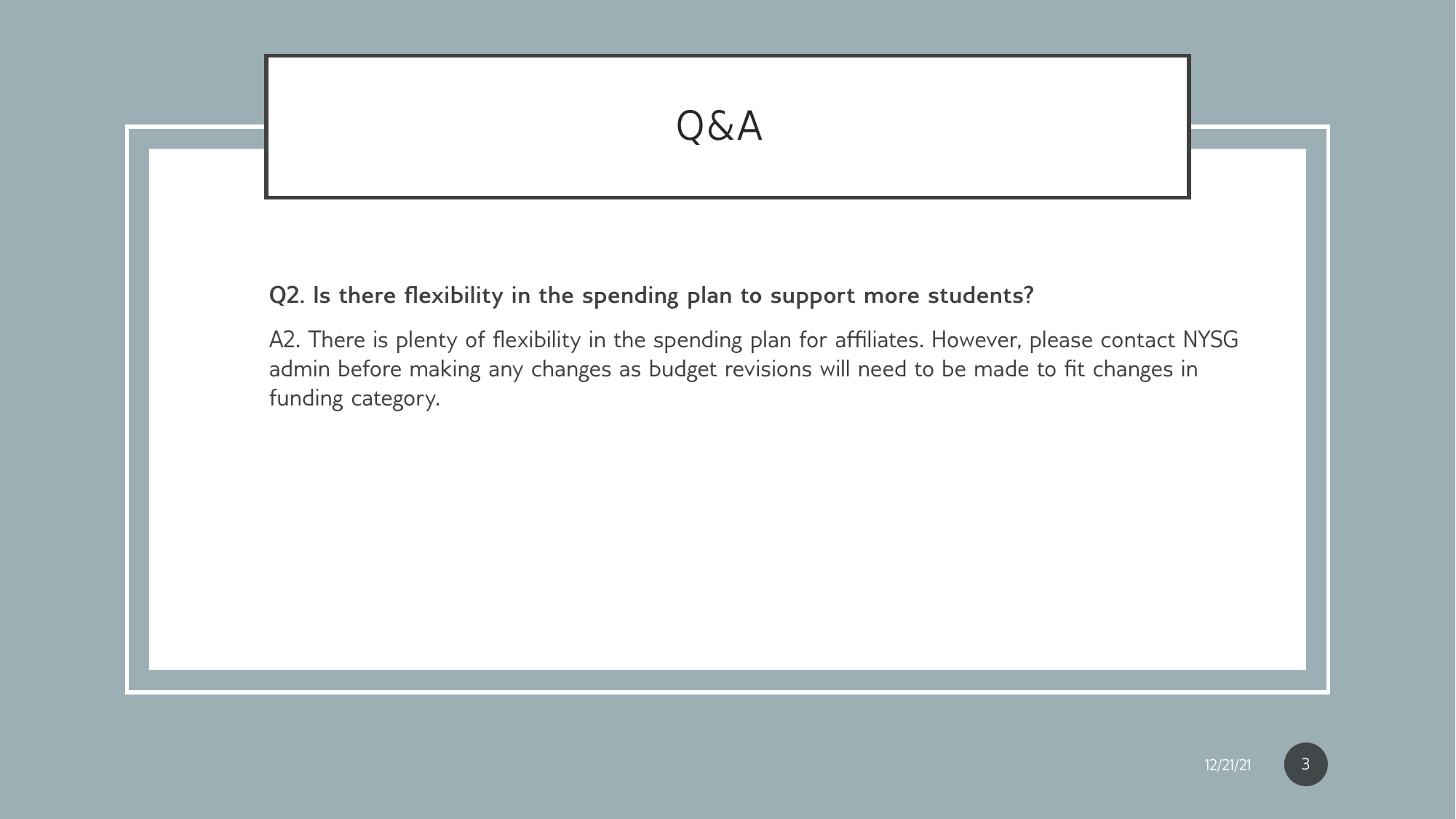

# Q&A

Q2. Is there flexibility in the spending plan to support more students?
A2. There is plenty of flexibility in the spending plan for affiliates. However, please contact NYSG admin before making any changes as budget revisions will need to be made to fit changes in funding category.
3

12/21/21